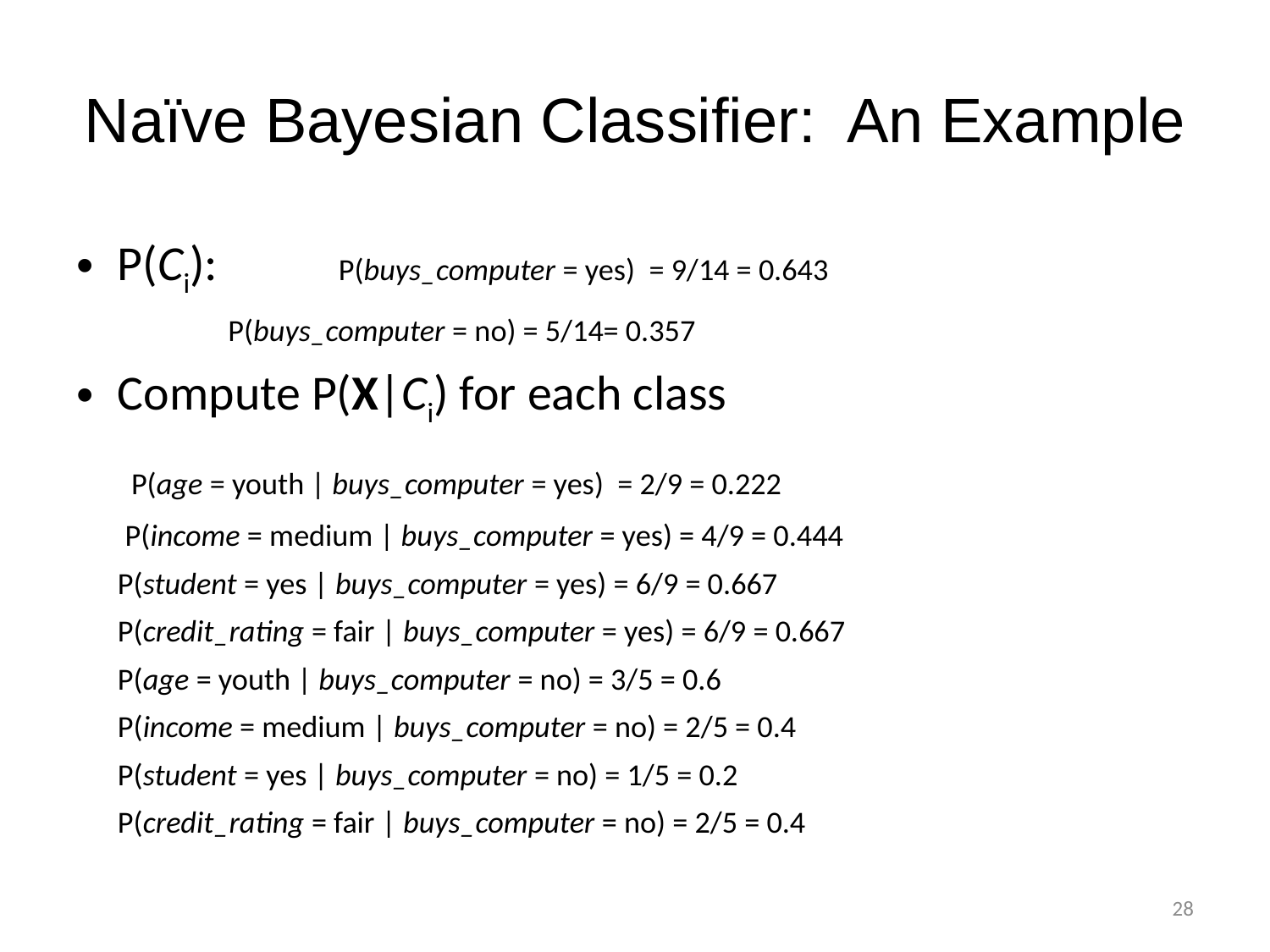

# Naïve Bayesian Classifier:  An Example
P(Ci):    	P(buys_computer = yes)  = 9/14 = 0.643
                 		P(buys_computer = no) = 5/14= 0.357
Compute P(X|Ci) for each class
     P(age = youth | buys_computer = yes)  = 2/9 = 0.222
       P(income = medium | buys_computer = yes) = 4/9 = 0.444
	P(student = yes | buys_computer = yes) = 6/9 = 0.667
	P(credit_rating = fair | buys_computer = yes) = 6/9 = 0.667
	P(age = youth | buys_computer = no) = 3/5 = 0.6
	P(income = medium | buys_computer = no) = 2/5 = 0.4
	P(student = yes | buys_computer = no) = 1/5 = 0.2
	P(credit_rating = fair | buys_computer = no) = 2/5 = 0.4
28